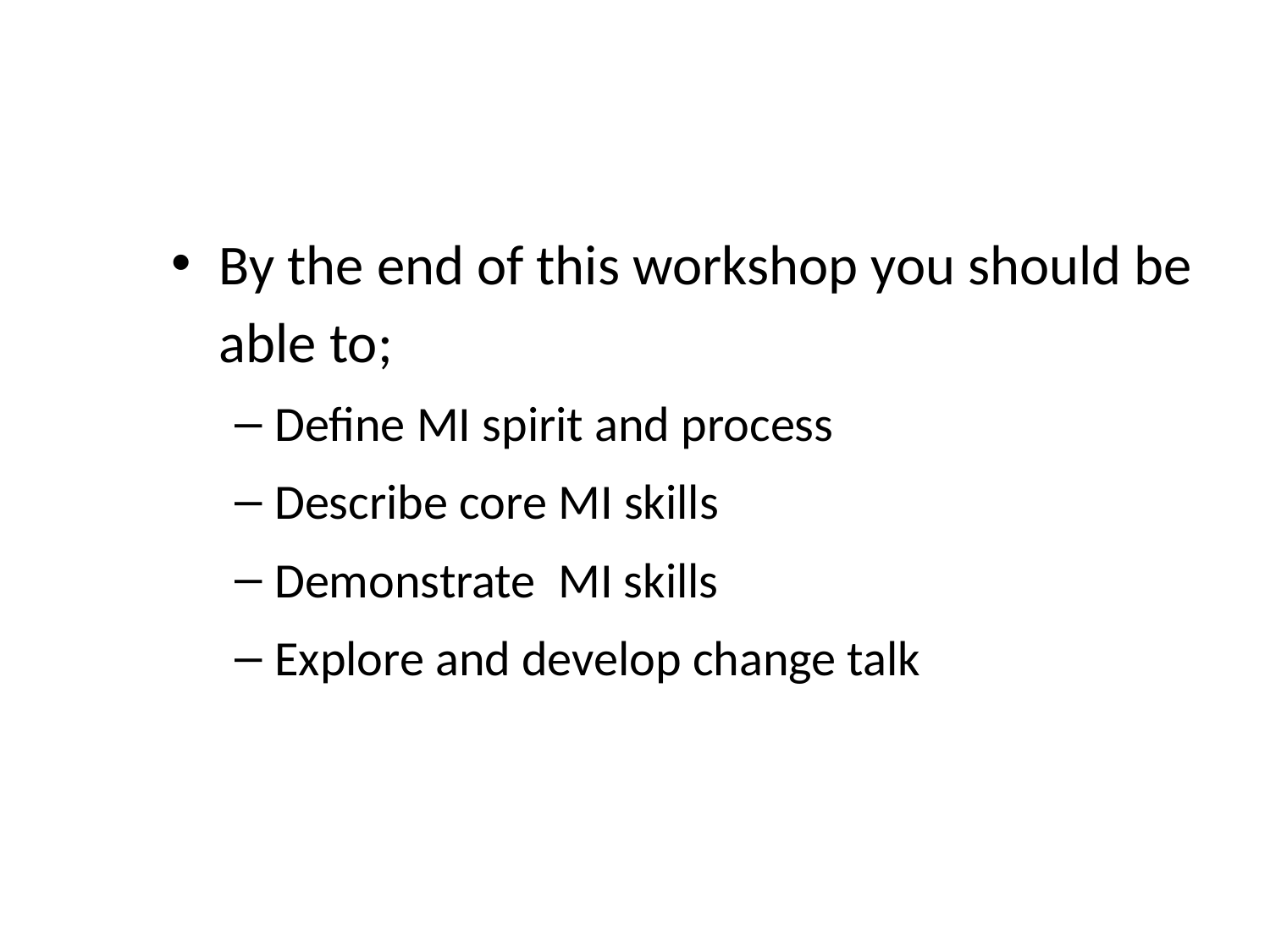

By the end of this workshop you should be able to;
Define MI spirit and process
Describe core MI skills
Demonstrate  MI skills
Explore and develop change talk